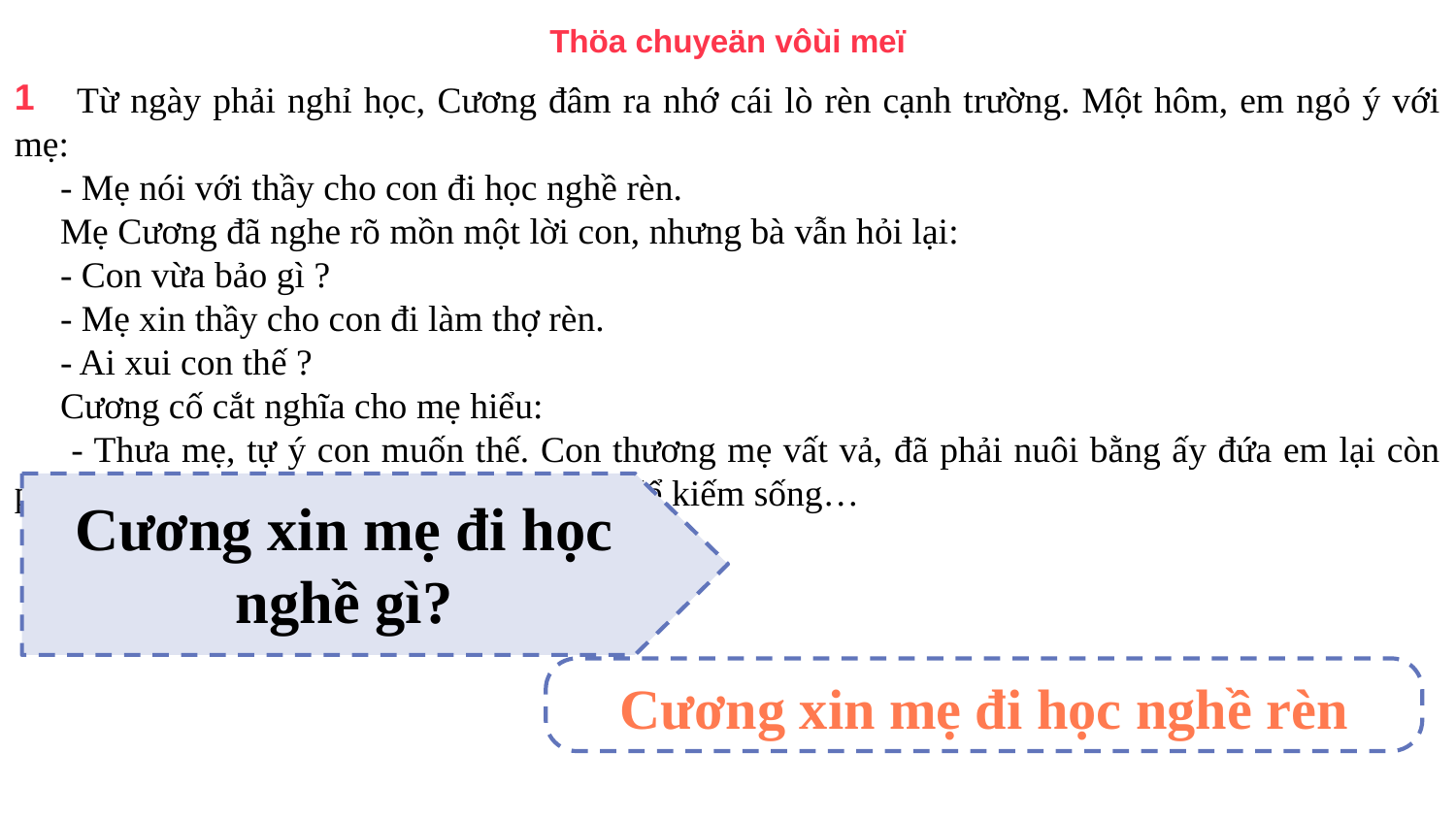

Thöa chuyeän vôùi meï

      Từ ngày phải nghỉ học, Cương đâm ra nhớ cái lò rèn cạnh trường. Một hôm, em ngỏ ý với mẹ:
     - Mẹ nói với thầy cho con đi học nghề rèn.
     Mẹ Cương đã nghe rõ mồn một lời con, nhưng bà vẫn hỏi lại:
     - Con vừa bảo gì ?
     - Mẹ xin thầy cho con đi làm thợ rèn.
     - Ai xui con thế ?
     Cương cố cắt nghĩa cho mẹ hiểu:
     - Thưa mẹ, tự ý con muốn thế. Con thương mẹ vất vả, đã phải nuôi bằng ấy đứa em lại còn phải nuôi con… Con muốn học một nghề để kiếm sống…
1

Cương xin mẹ đi học nghề gì?

Cương xin mẹ đi học nghề rèn